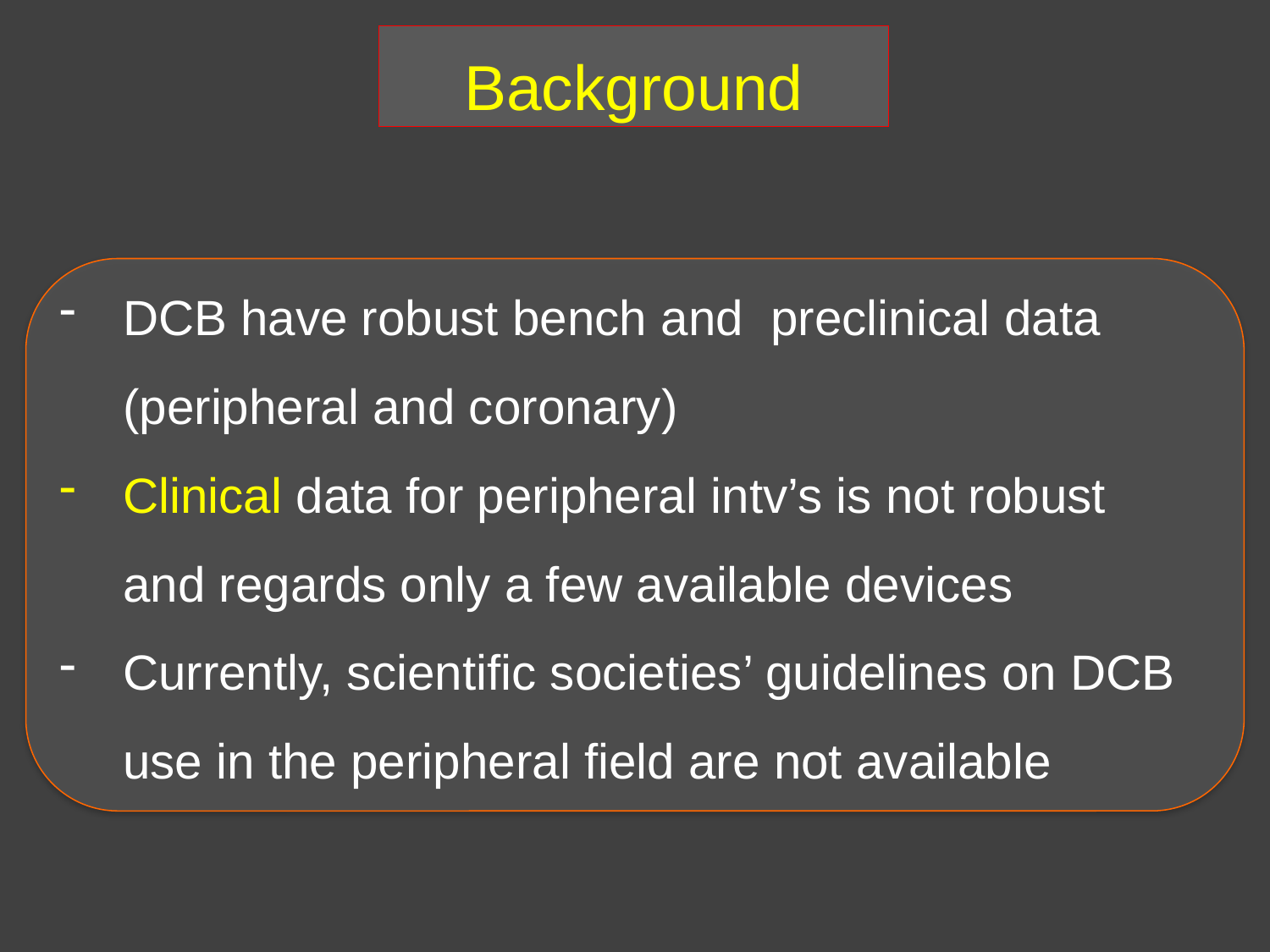

Background
DCB have robust bench and  preclinical data (peripheral and coronary)
Clinical data for peripheral intv’s is not robust and regards only a few available devices
Currently, scientific societies’ guidelines on DCB use in the peripheral field are not available